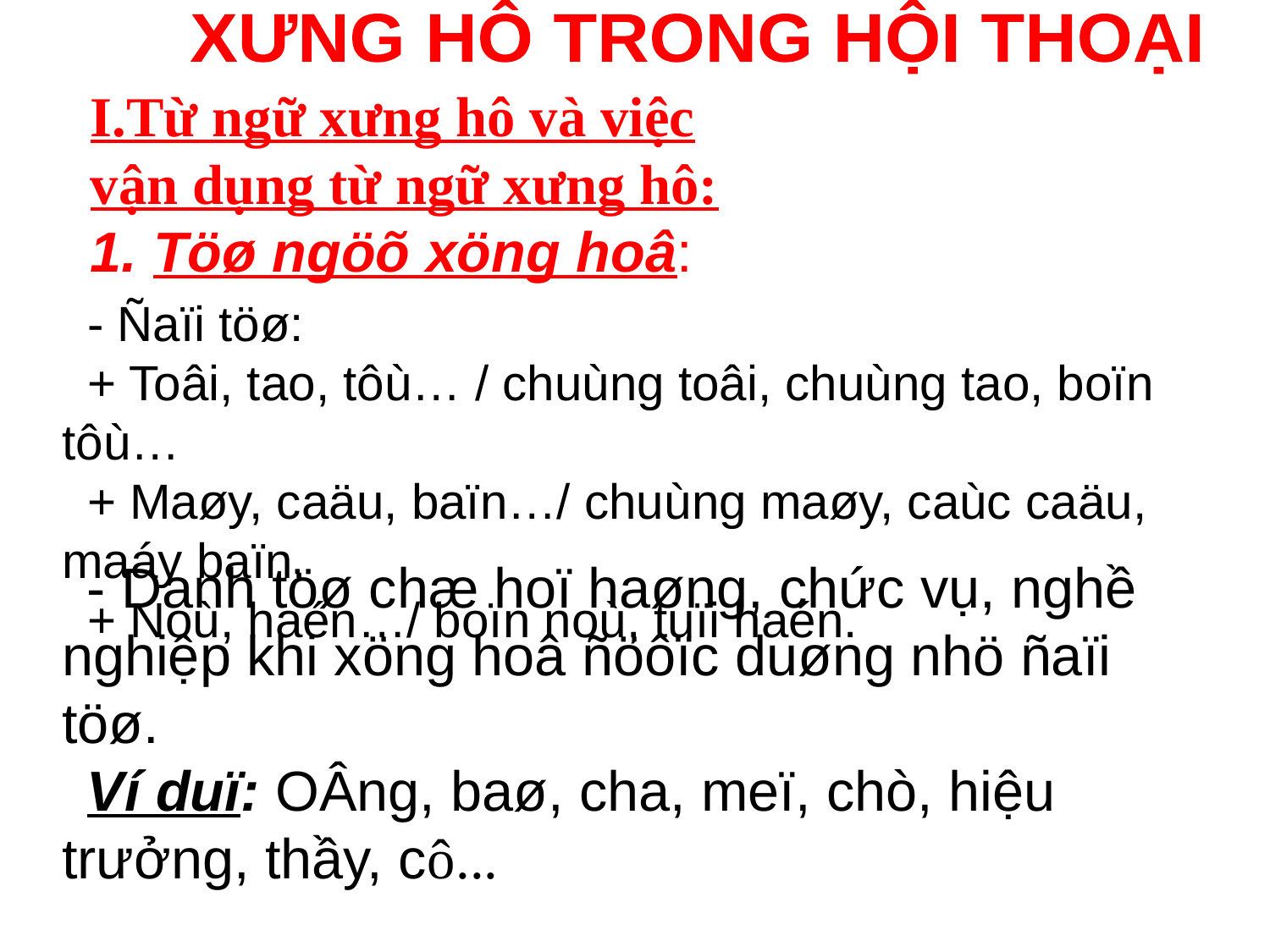

XƯNG HÔ TRONG HỘI THOẠI
I.Từ ngữ xưng hô và việc vận dụng từ ngữ xưng hô:
1. Töø ngöõ xöng hoâ:

- Ñaïi töø:
+ Toâi, tao, tôù… / chuùng toâi, chuùng tao, boïn tôù…
+ Maøy, caäu, baïn…/ chuùng maøy, caùc caäu, maáy baïn.
+ Noù, haén…/ boïn noù, tuïi haén.
- Danh töø chæ hoï haøng, chức vụ, nghề nghiệp khi xöng hoâ ñöôïc duøng nhö ñaïi töø.
Ví duï: OÂng, baø, cha, meï, chò, hiệu trưởng, thầy, cô...